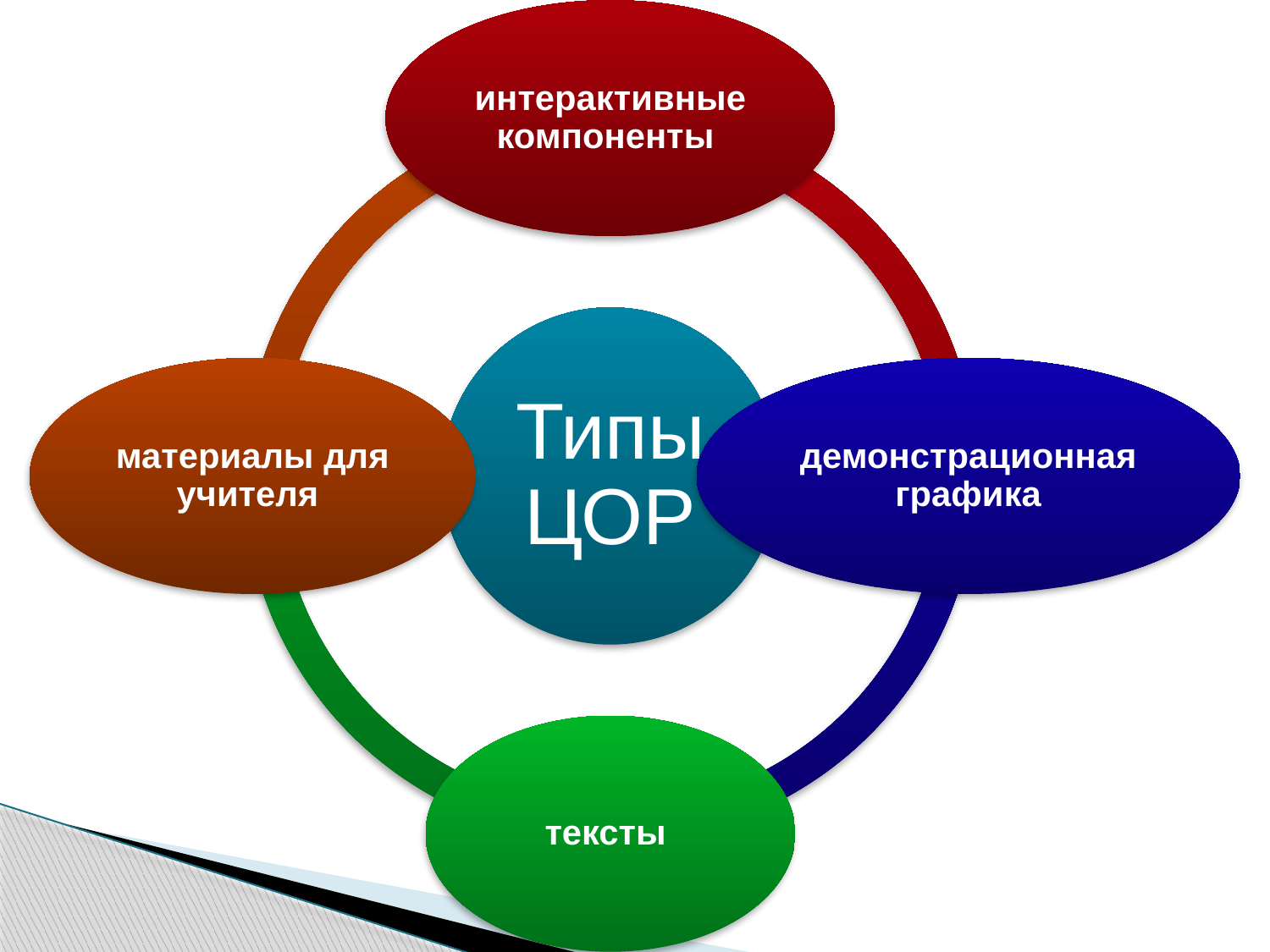

Типы ЦОР
интерактивные компоненты
демонстрационная графика
тексты
материалы для учителя